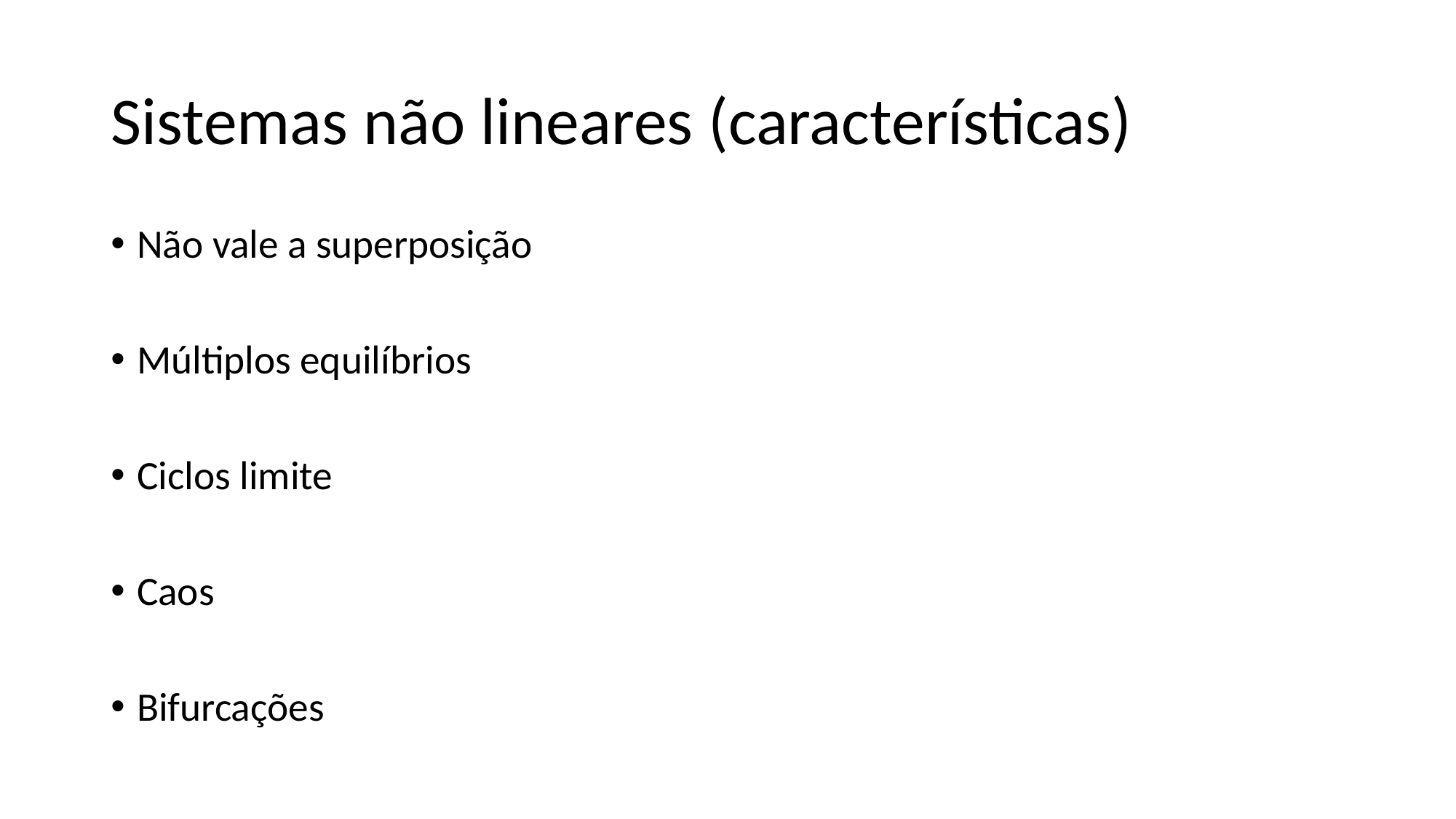

# Sistemas não lineares (características)
Não vale a superposição

Múltiplos equilíbrios

Ciclos limite

Caos

Bifurcações